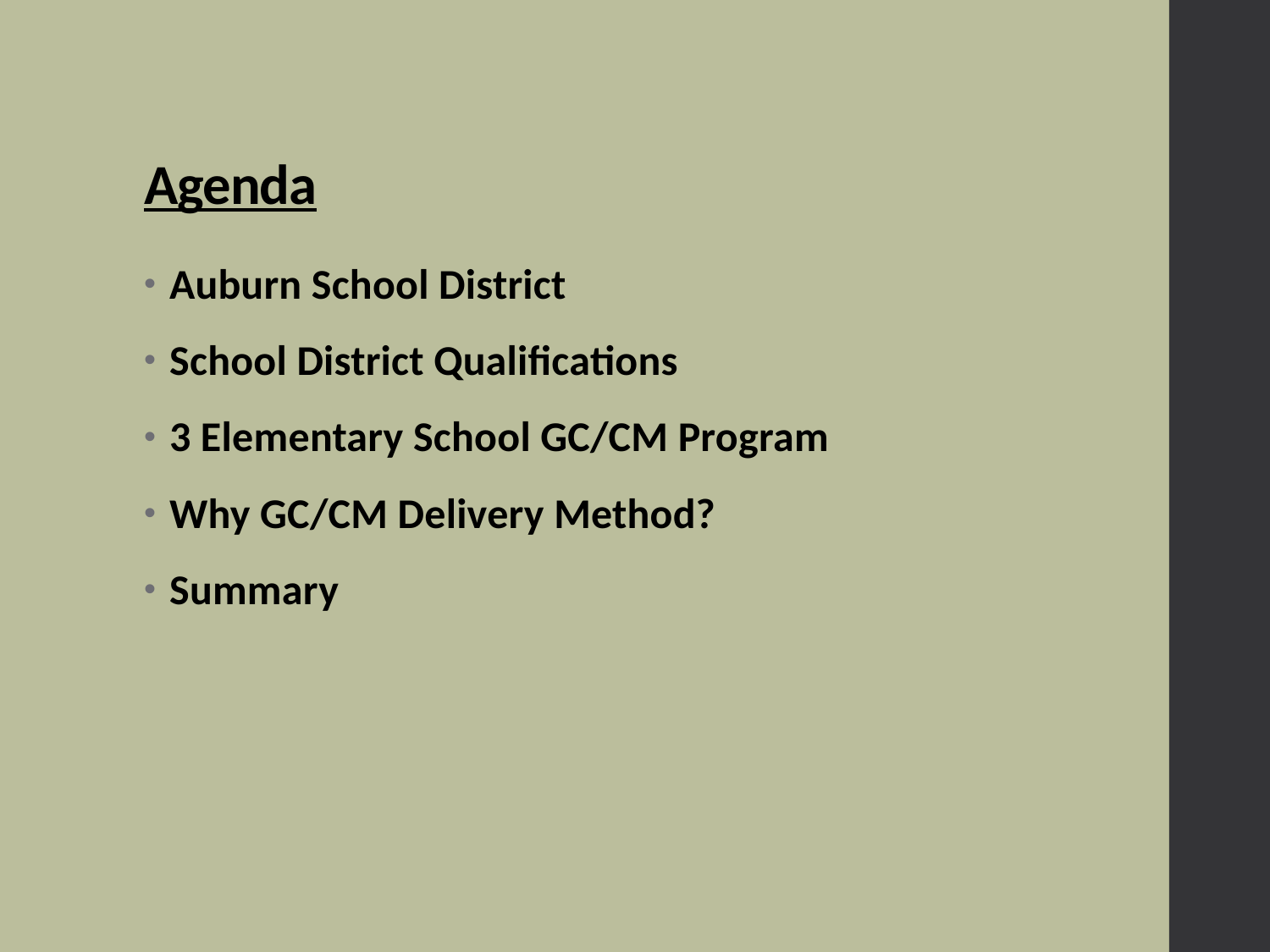

# Agenda
Auburn School District
School District Qualifications
3 Elementary School GC/CM Program
Why GC/CM Delivery Method?
Summary